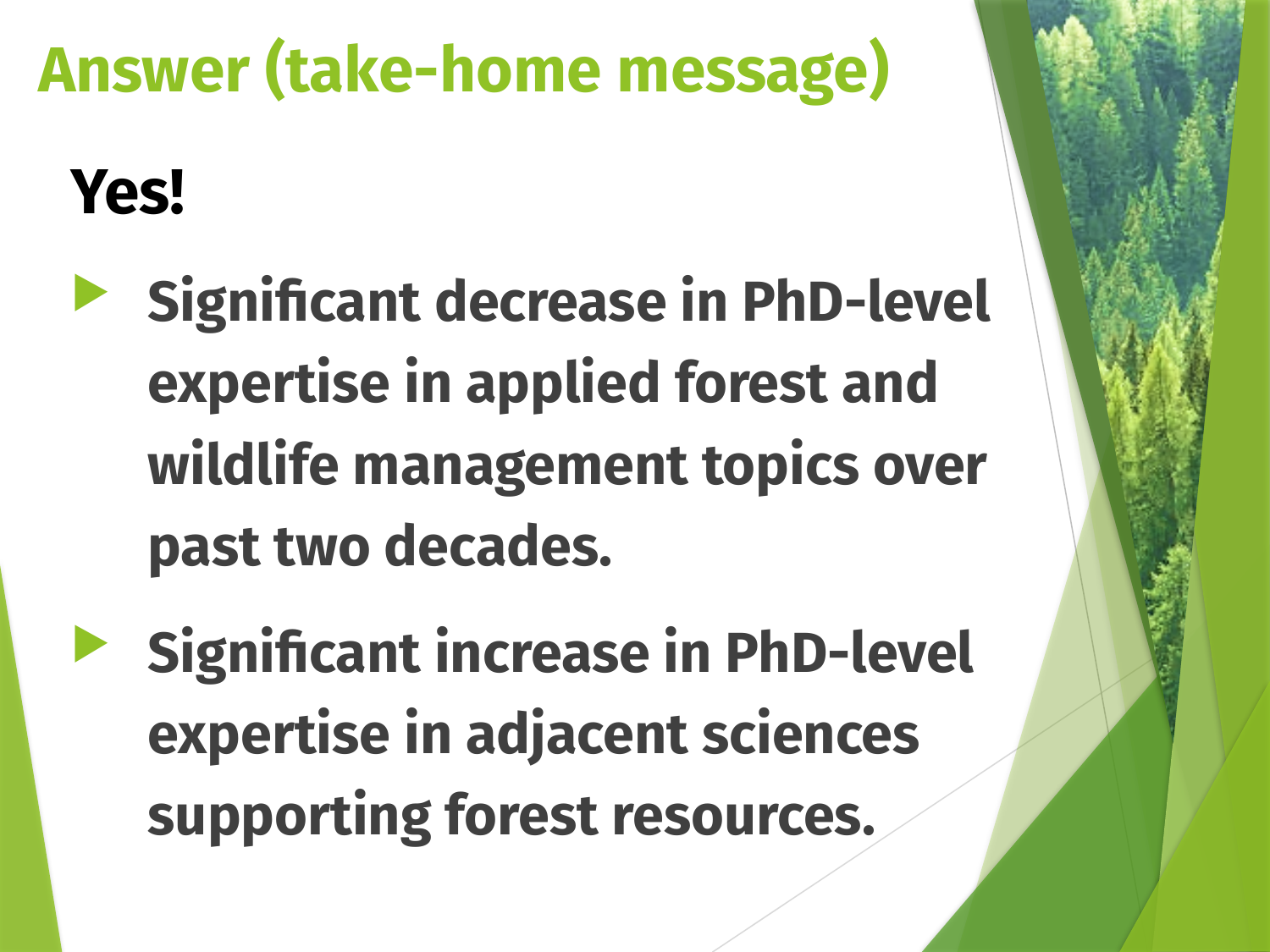

# Answer (take-home message)
Yes!
Significant decrease in PhD-level expertise in applied forest and wildlife management topics over past two decades.
Significant increase in PhD-level expertise in adjacent sciences supporting forest resources.